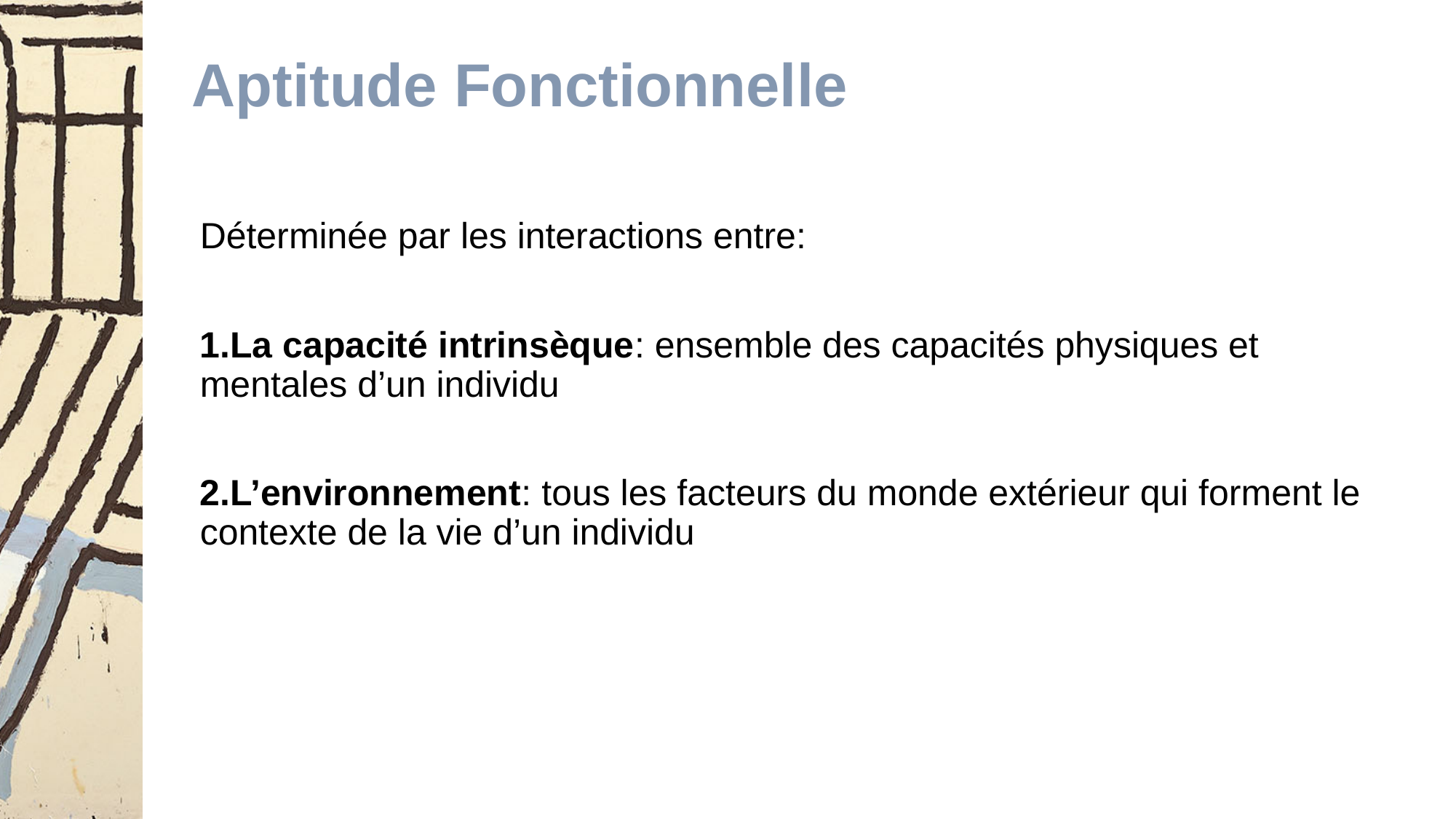

# Aptitude Fonctionnelle
Déterminée par les interactions entre:

La capacité intrinsèque: ensemble des capacités physiques et mentales d’un individu

L’environnement: tous les facteurs du monde extérieur qui forment le contexte de la vie d’un individu